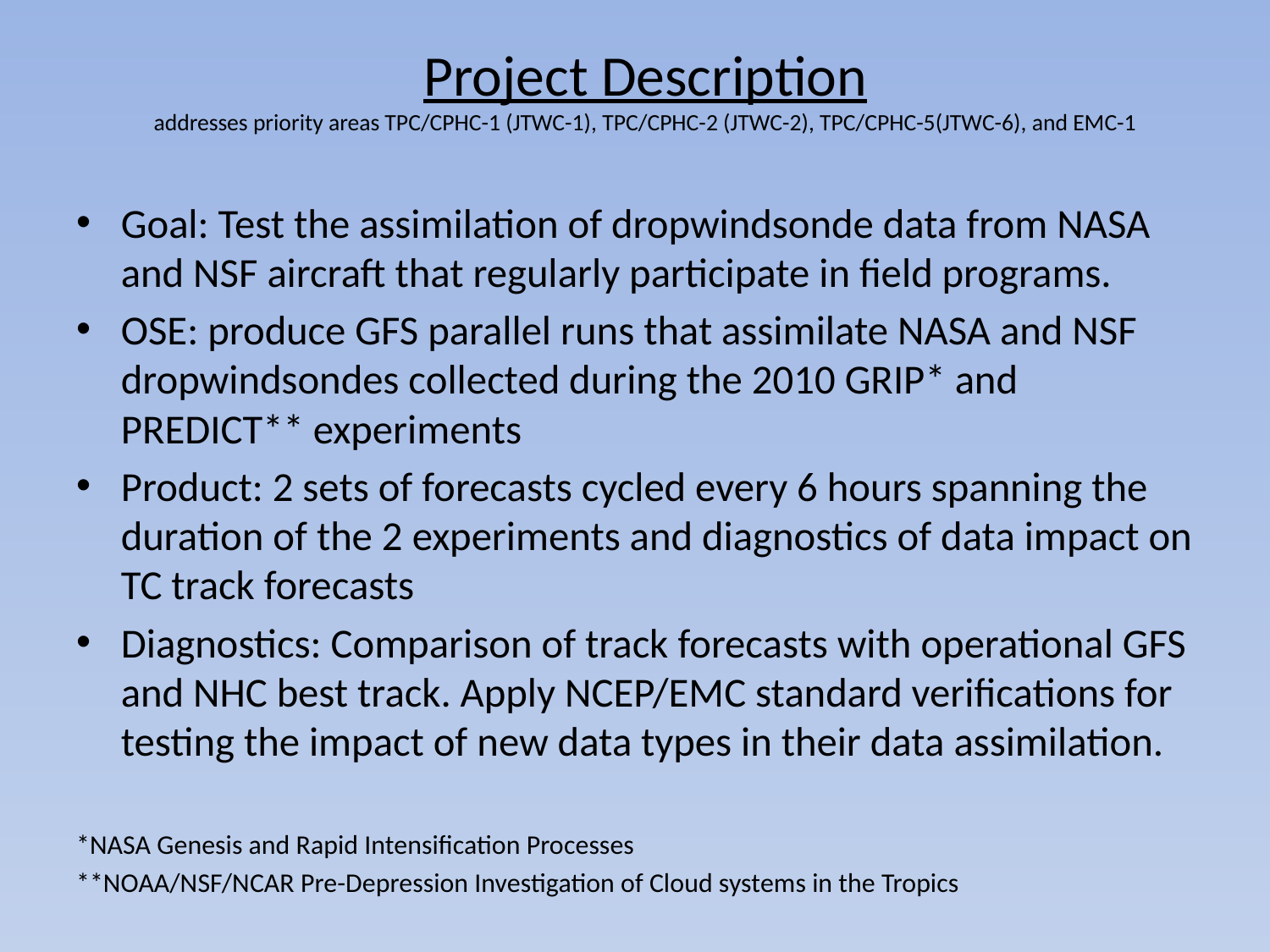

# Project Description addresses priority areas TPC/CPHC-1 (JTWC-1), TPC/CPHC-2 (JTWC-2), TPC/CPHC-5(JTWC-6), and EMC-1
Goal: Test the assimilation of dropwindsonde data from NASA and NSF aircraft that regularly participate in field programs.
OSE: produce GFS parallel runs that assimilate NASA and NSF dropwindsondes collected during the 2010 GRIP* and PREDICT** experiments
Product: 2 sets of forecasts cycled every 6 hours spanning the duration of the 2 experiments and diagnostics of data impact on TC track forecasts
Diagnostics: Comparison of track forecasts with operational GFS and NHC best track. Apply NCEP/EMC standard verifications for testing the impact of new data types in their data assimilation.

*NASA Genesis and Rapid Intensification Processes
**NOAA/NSF/NCAR Pre-Depression Investigation of Cloud systems in the Tropics